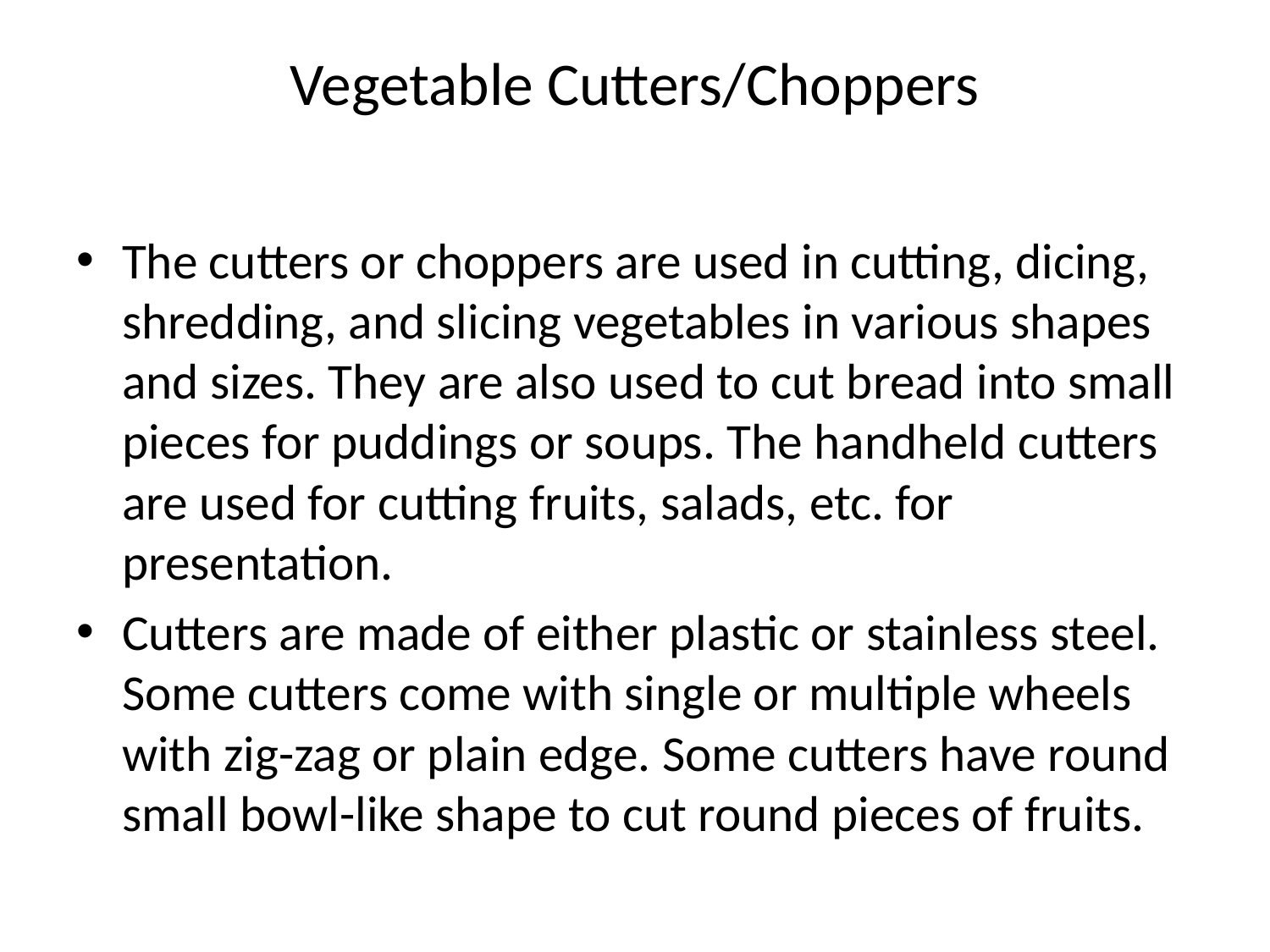

# Vegetable Cutters/Choppers
The cutters or choppers are used in cutting, dicing, shredding, and slicing vegetables in various shapes and sizes. They are also used to cut bread into small pieces for puddings or soups. The handheld cutters are used for cutting fruits, salads, etc. for presentation.
Cutters are made of either plastic or stainless steel. Some cutters come with single or multiple wheels with zig-zag or plain edge. Some cutters have round small bowl-like shape to cut round pieces of fruits.